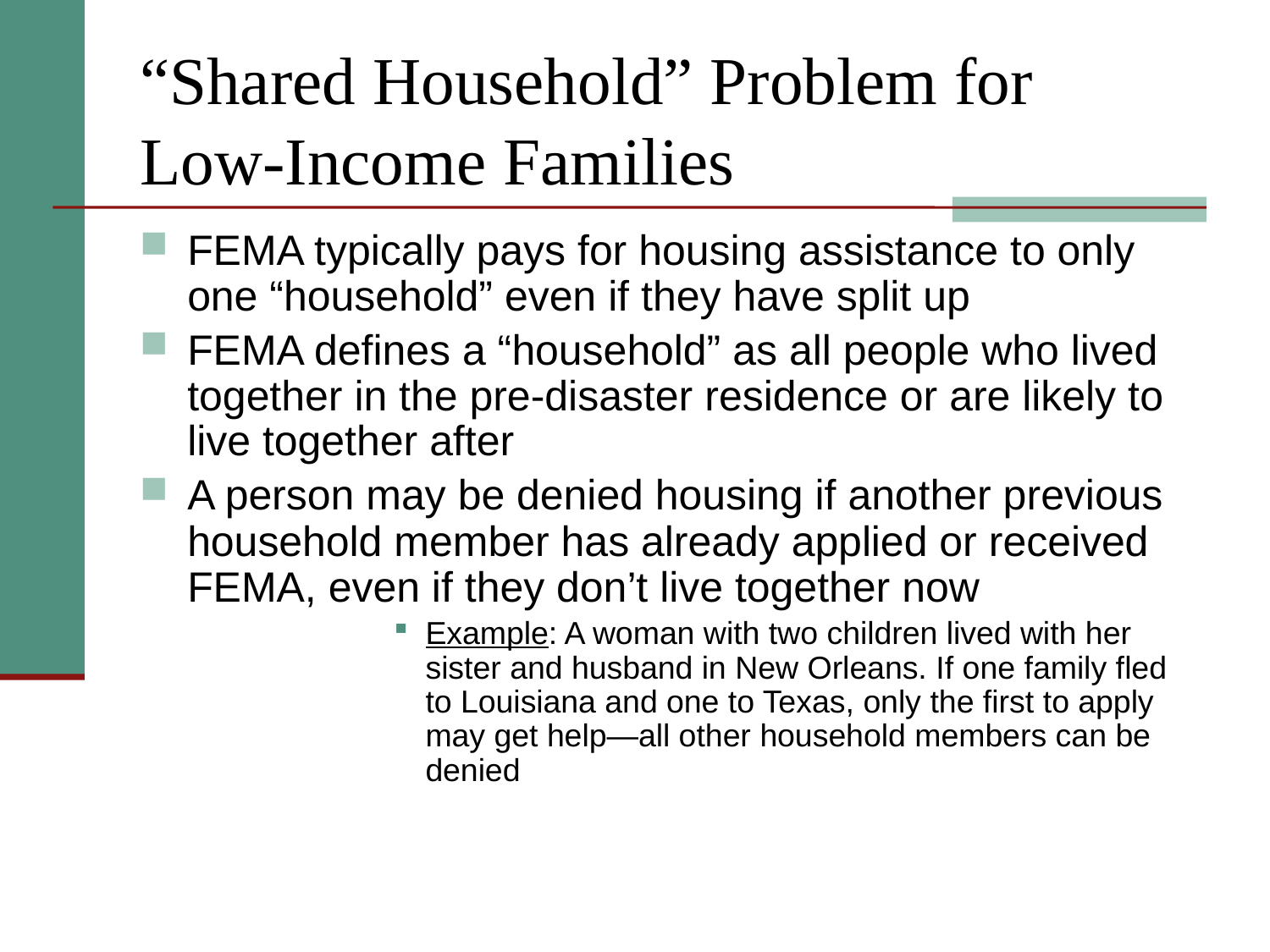

# “Shared Household” Problem for Low-Income Families
FEMA typically pays for housing assistance to only one “household” even if they have split up
FEMA defines a “household” as all people who lived together in the pre-disaster residence or are likely to live together after
A person may be denied housing if another previous household member has already applied or received FEMA, even if they don’t live together now
Example: A woman with two children lived with her sister and husband in New Orleans. If one family fled to Louisiana and one to Texas, only the first to apply may get help—all other household members can be denied